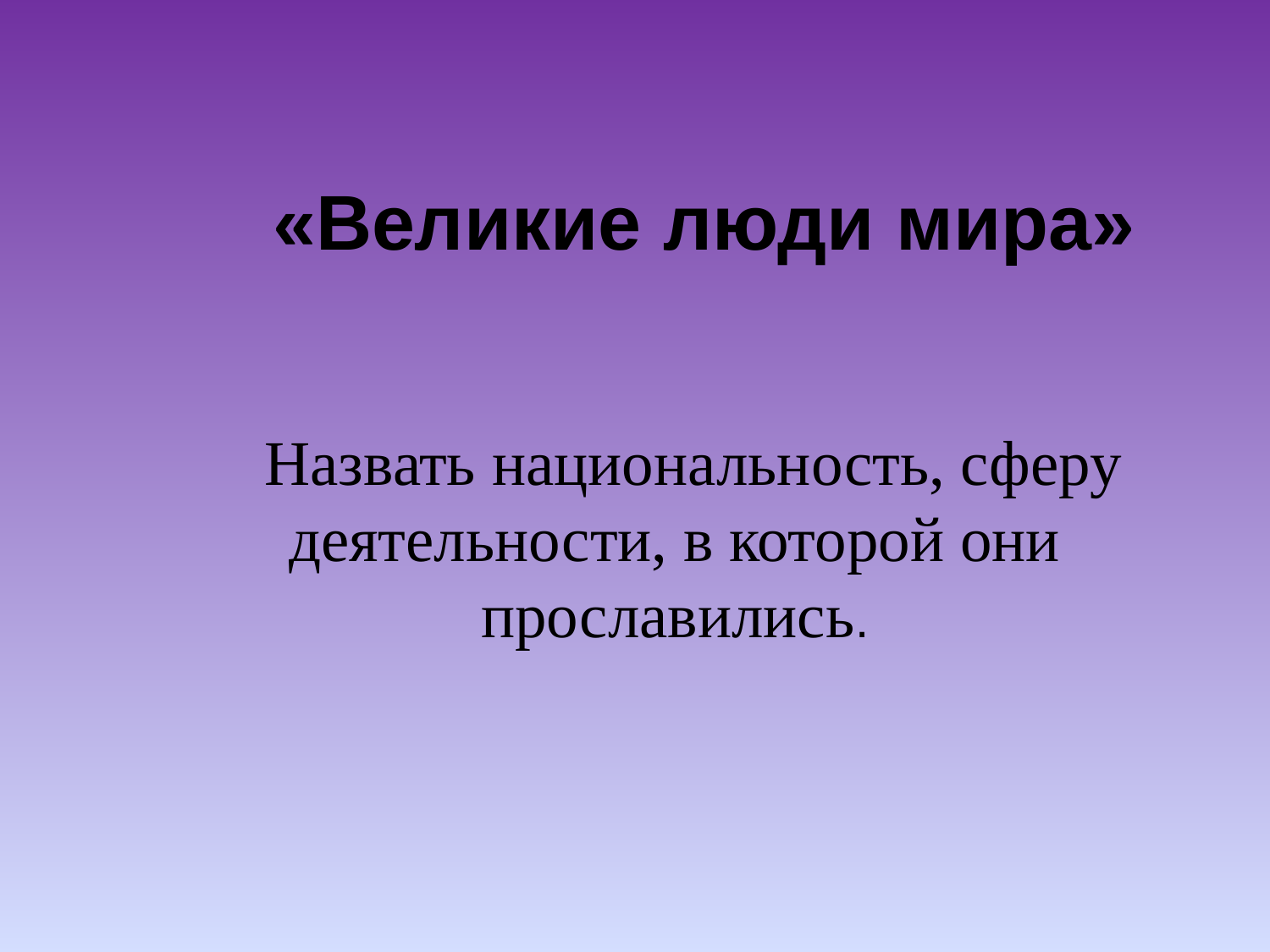

«Великие люди мира»

Назвать национальность, сферу деятельности, в которой они прославились.